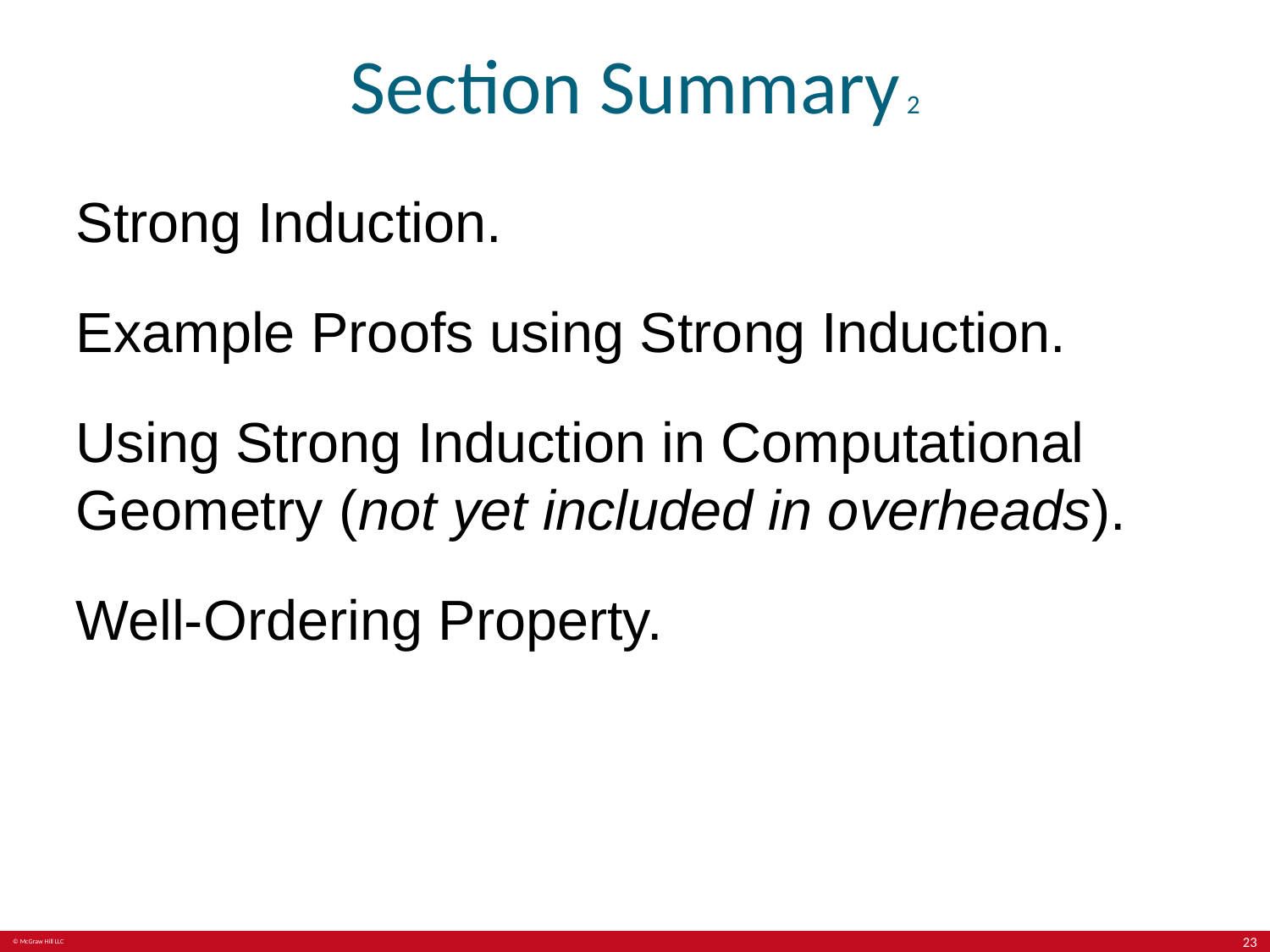

# Section Summary 2
Strong Induction.
Example Proofs using Strong Induction.
Using Strong Induction in Computational Geometry (not yet included in overheads).
Well-Ordering Property.
23